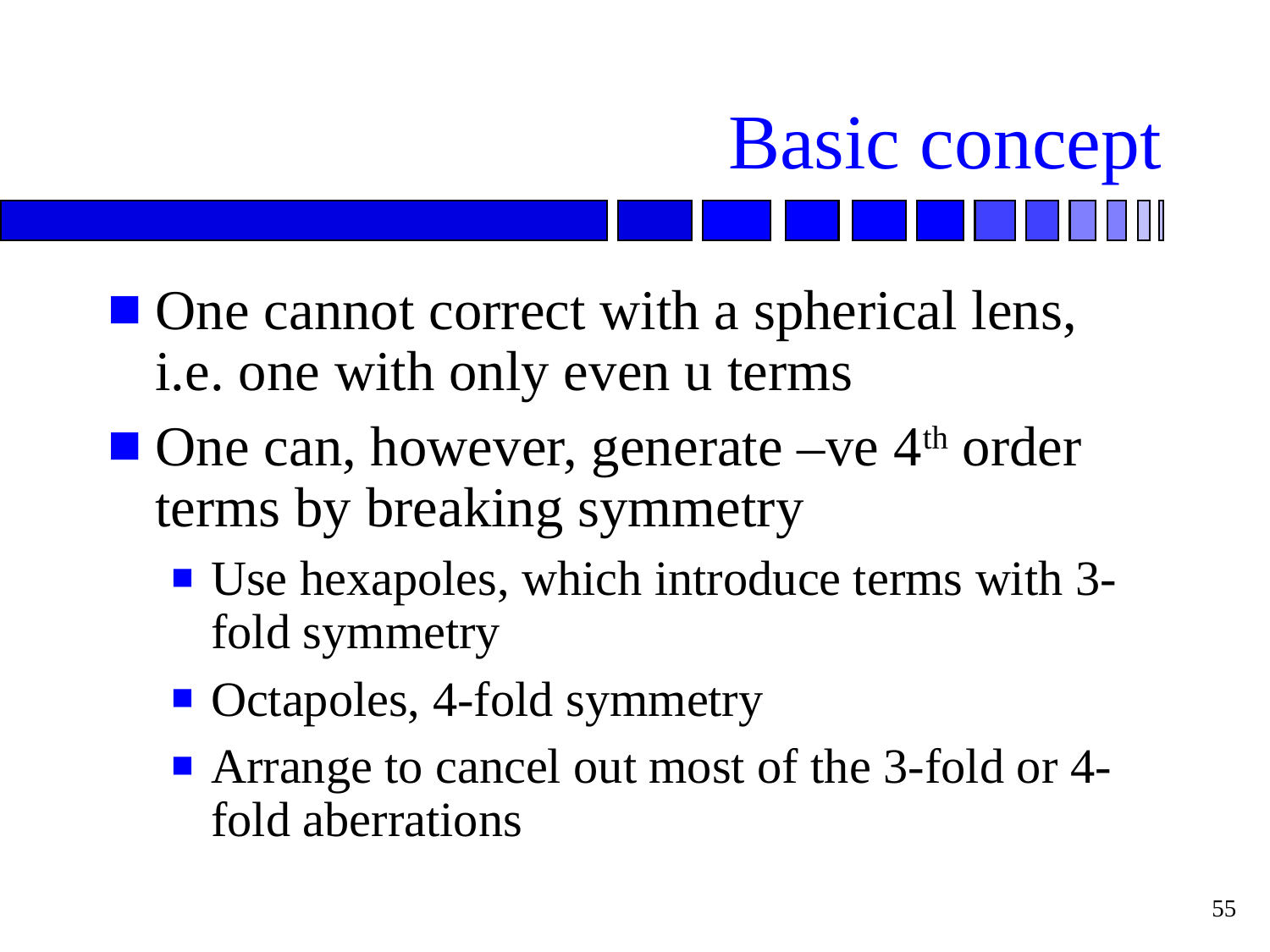

# Basic concept
One cannot correct with a spherical lens, i.e. one with only even u terms
One can, however, generate –ve 4th order terms by breaking symmetry
Use hexapoles, which introduce terms with 3-fold symmetry
Octapoles, 4-fold symmetry
Arrange to cancel out most of the 3-fold or 4-fold aberrations